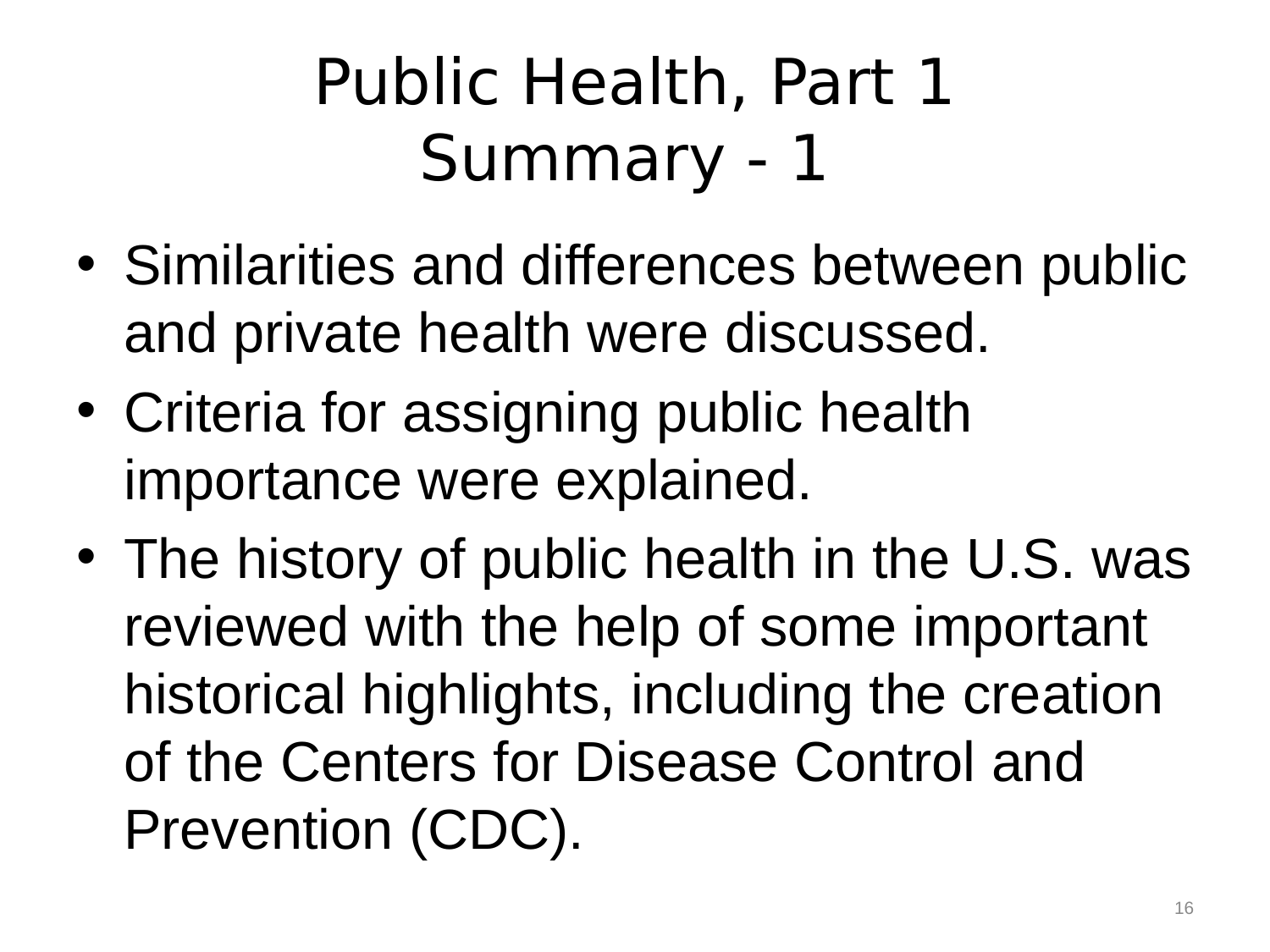

# Public Health, Part 1 Summary - 1
Similarities and differences between public and private health were discussed.
Criteria for assigning public health importance were explained.
The history of public health in the U.S. was reviewed with the help of some important historical highlights, including the creation of the Centers for Disease Control and Prevention (CDC).
16